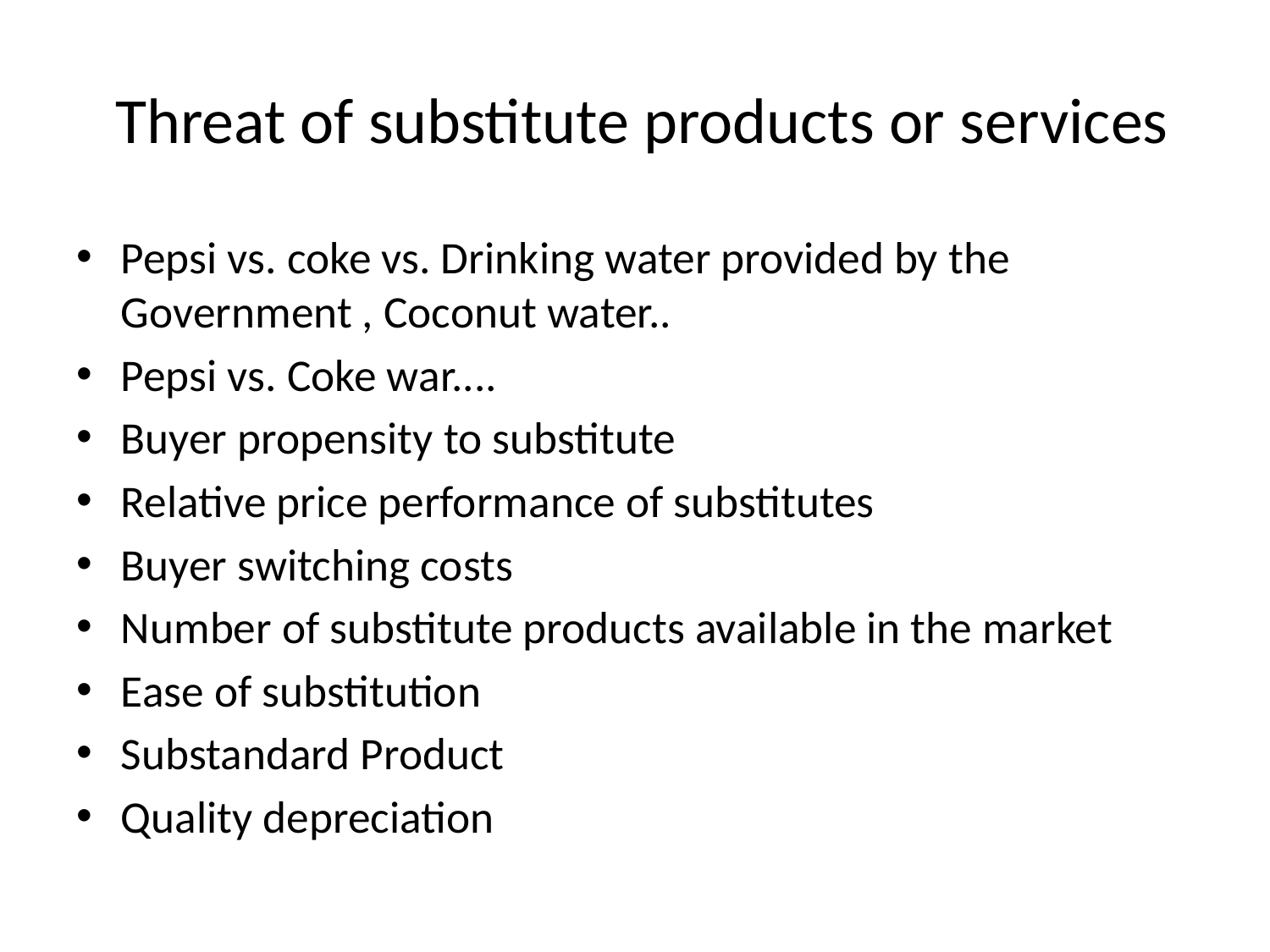

# Threat of substitute products or services
Pepsi vs. coke vs. Drinking water provided by the Government , Coconut water..
Pepsi vs. Coke war....
Buyer propensity to substitute
Relative price performance of substitutes
Buyer switching costs
Number of substitute products available in the market
Ease of substitution
Substandard Product
Quality depreciation